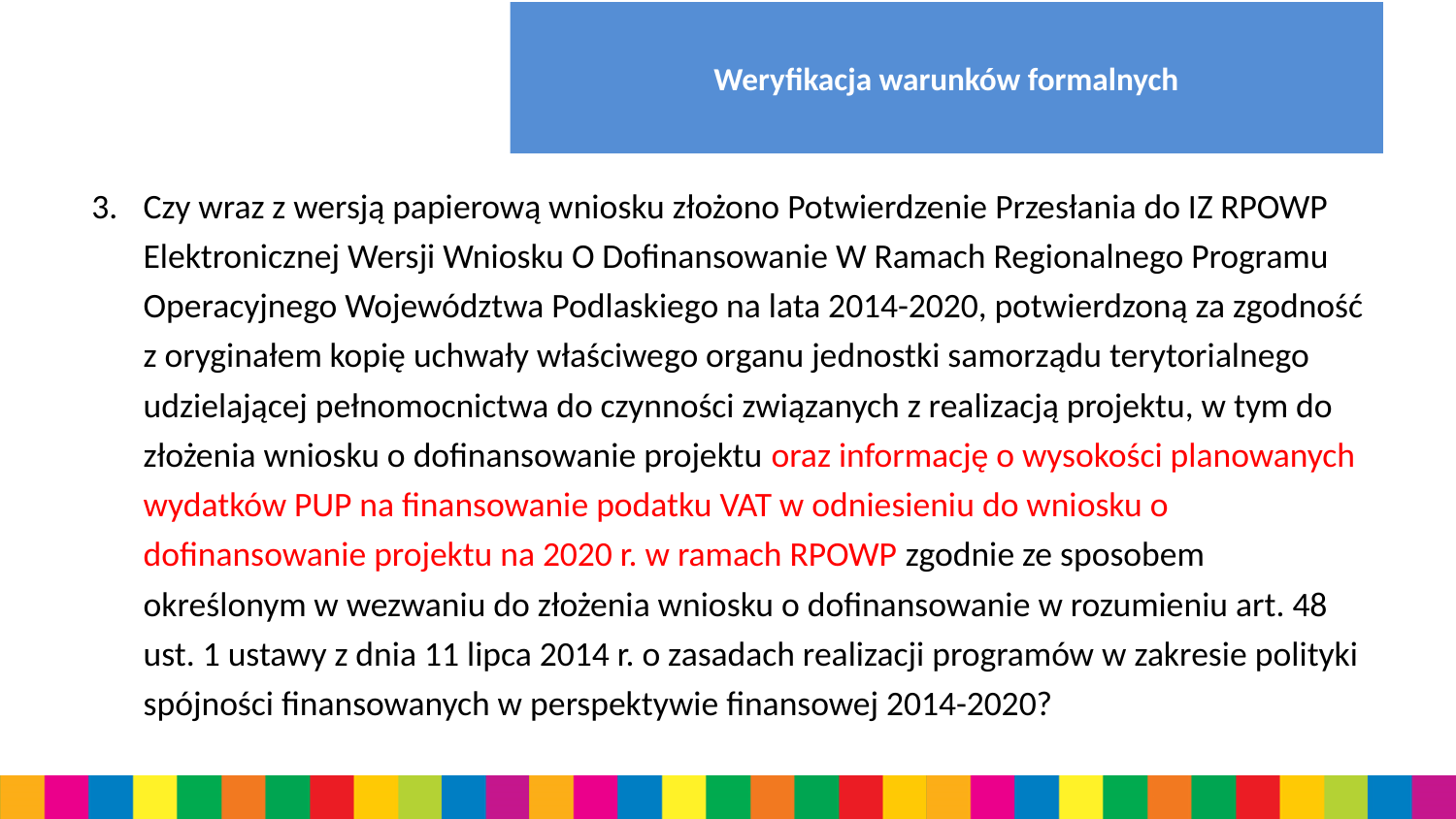

# Weryfikacja warunków formalnych
Czy wraz z wersją papierową wniosku złożono Potwierdzenie Przesłania do IZ RPOWP Elektronicznej Wersji Wniosku O Dofinansowanie W Ramach Regionalnego Programu Operacyjnego Województwa Podlaskiego na lata 2014-2020, potwierdzoną za zgodność z oryginałem kopię uchwały właściwego organu jednostki samorządu terytorialnego udzielającej pełnomocnictwa do czynności związanych z realizacją projektu, w tym do złożenia wniosku o dofinansowanie projektu oraz informację o wysokości planowanych wydatków PUP na finansowanie podatku VAT w odniesieniu do wniosku o dofinansowanie projektu na 2020 r. w ramach RPOWP zgodnie ze sposobem określonym w wezwaniu do złożenia wniosku o dofinansowanie w rozumieniu art. 48 ust. 1 ustawy z dnia 11 lipca 2014 r. o zasadach realizacji programów w zakresie polityki spójności finansowanych w perspektywie finansowej 2014-2020?